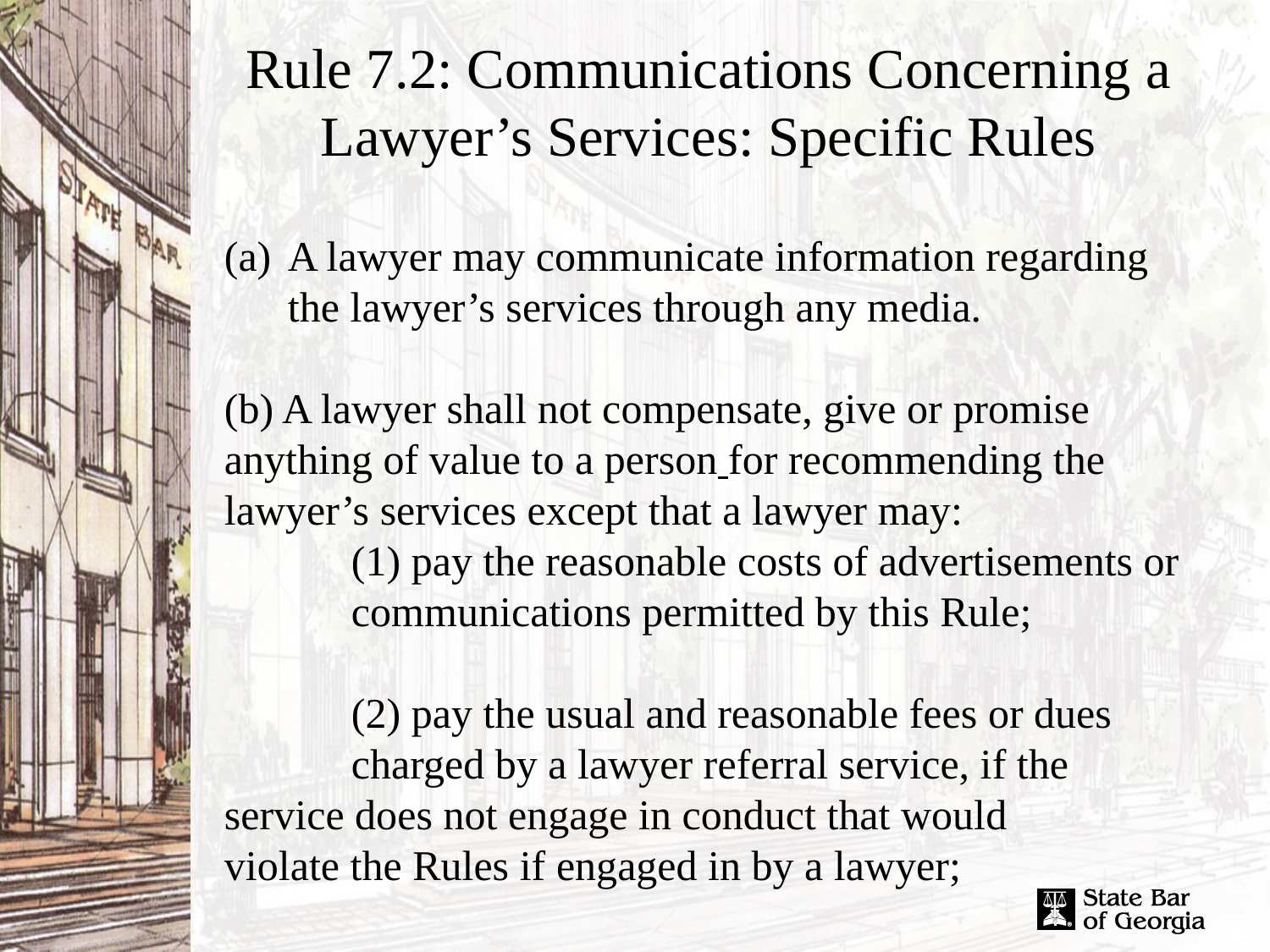

# Rule 7.2: Communications Concerning a Lawyer’s Services: Specific Rules
A lawyer may communicate information regarding the lawyer’s services through any media.

(b) A lawyer shall not compensate, give or promise anything of value to a person for recommending the lawyer’s services except that a lawyer may:
	(1) pay the reasonable costs of advertisements or 	communications permitted by this Rule;

	(2) pay the usual and reasonable fees or dues 	charged by a lawyer referral service, if the 	service does not engage in conduct that would 	violate the Rules if engaged in by a lawyer;